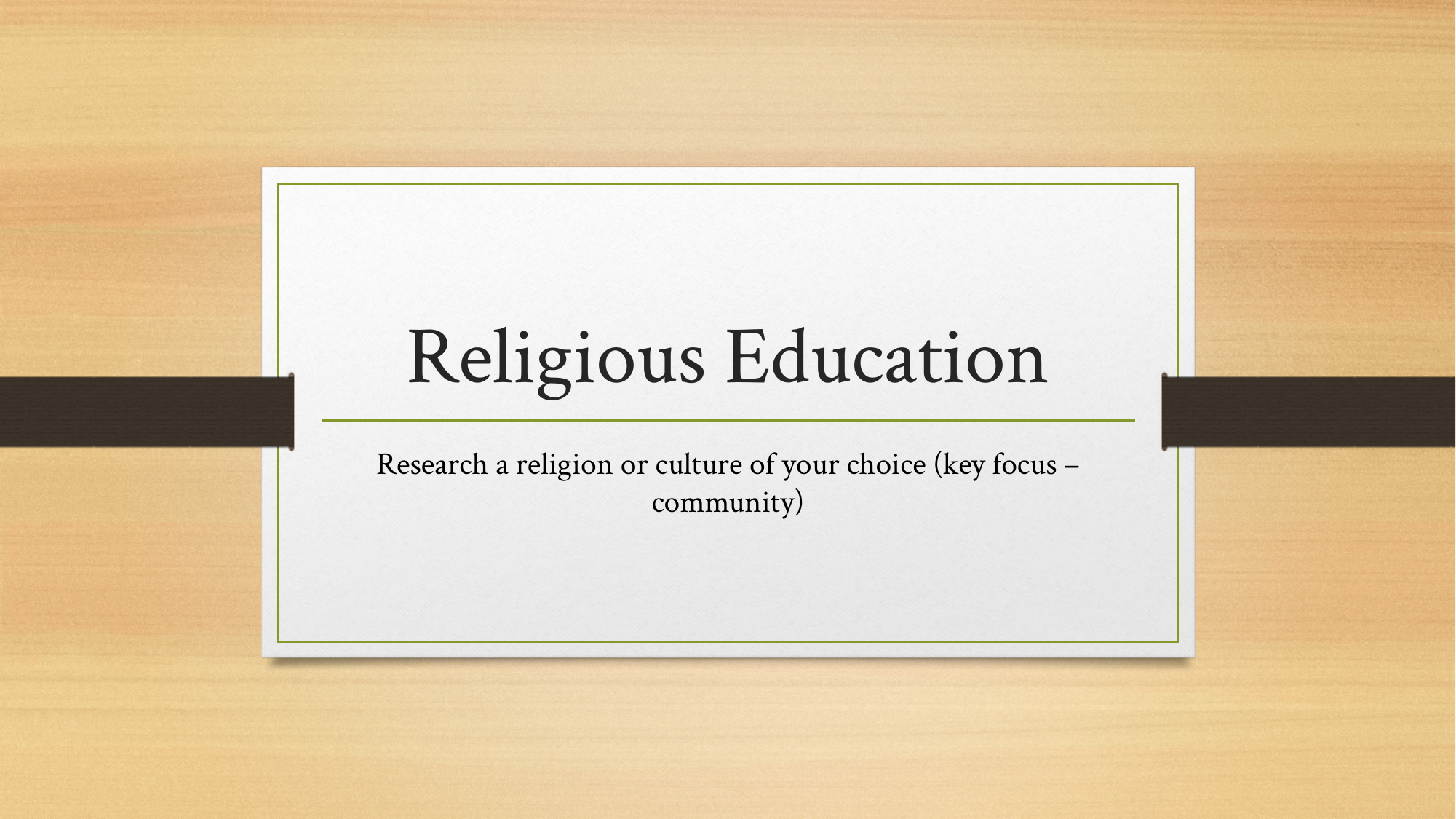

# Religious Education
Research a religion or culture of your choice (key focus – community)